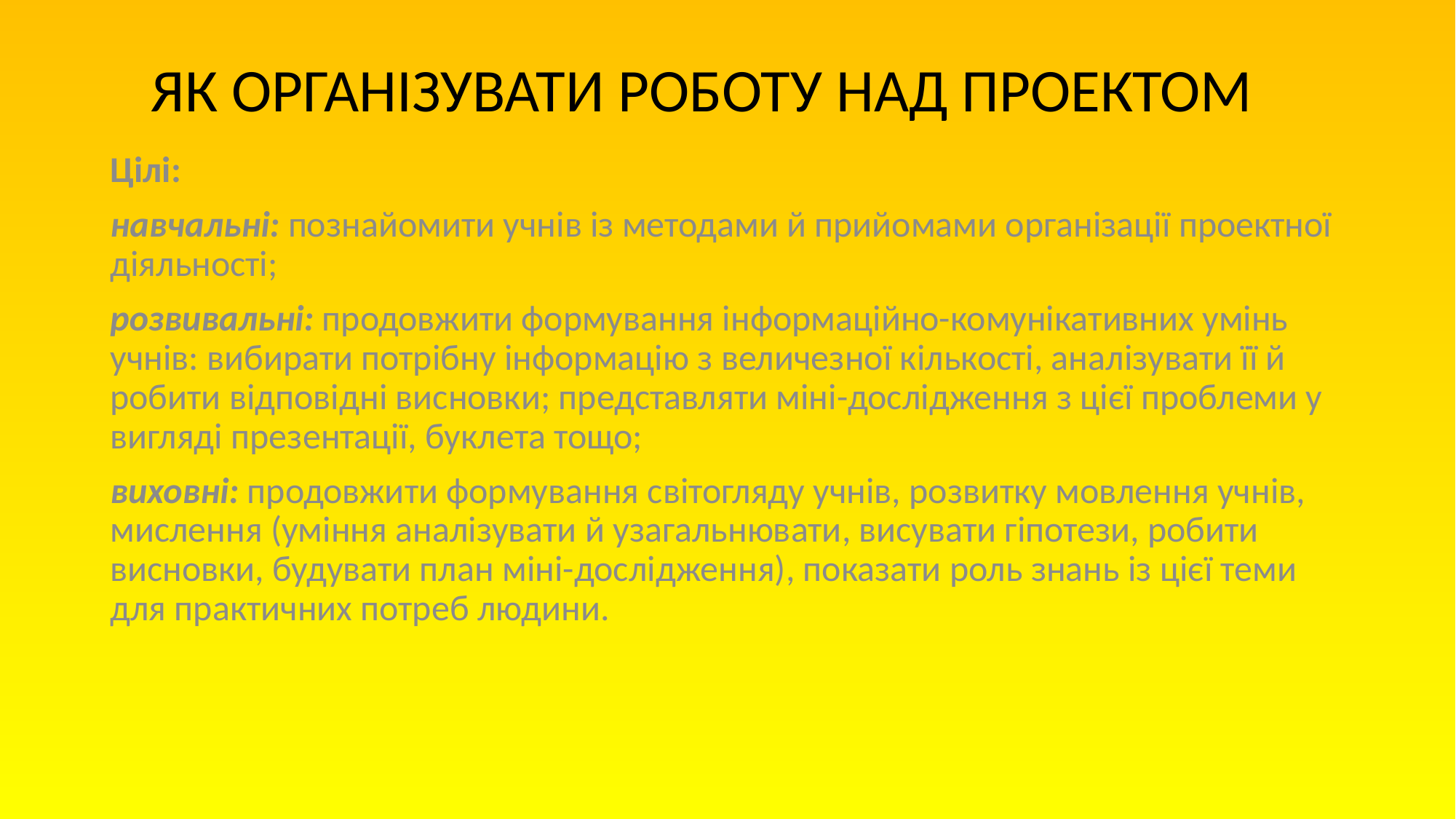

# ЯК ОРГАНІЗУВАТИ РОБОТУ НАД ПРОЕКТОМ
Цілі:
навчальні: познайомити учнів із методами й прийомами організації проектної діяльності;
розвивальні: продовжити формування інформаційно-комунікативних умінь учнів: вибирати потрібну інформацію з величезної кількості, аналізувати її й робити відповідні висновки; представляти міні-дослідження з цієї проблеми у вигляді презентації, буклета тощо;
виховні: продовжити формування світогляду учнів, розвитку мовлення учнів, мислення (уміння аналізувати й узагальнювати, висувати гіпотези, робити висновки, будувати план міні-дослідження), показати роль знань із цієї теми для практичних потреб людини.